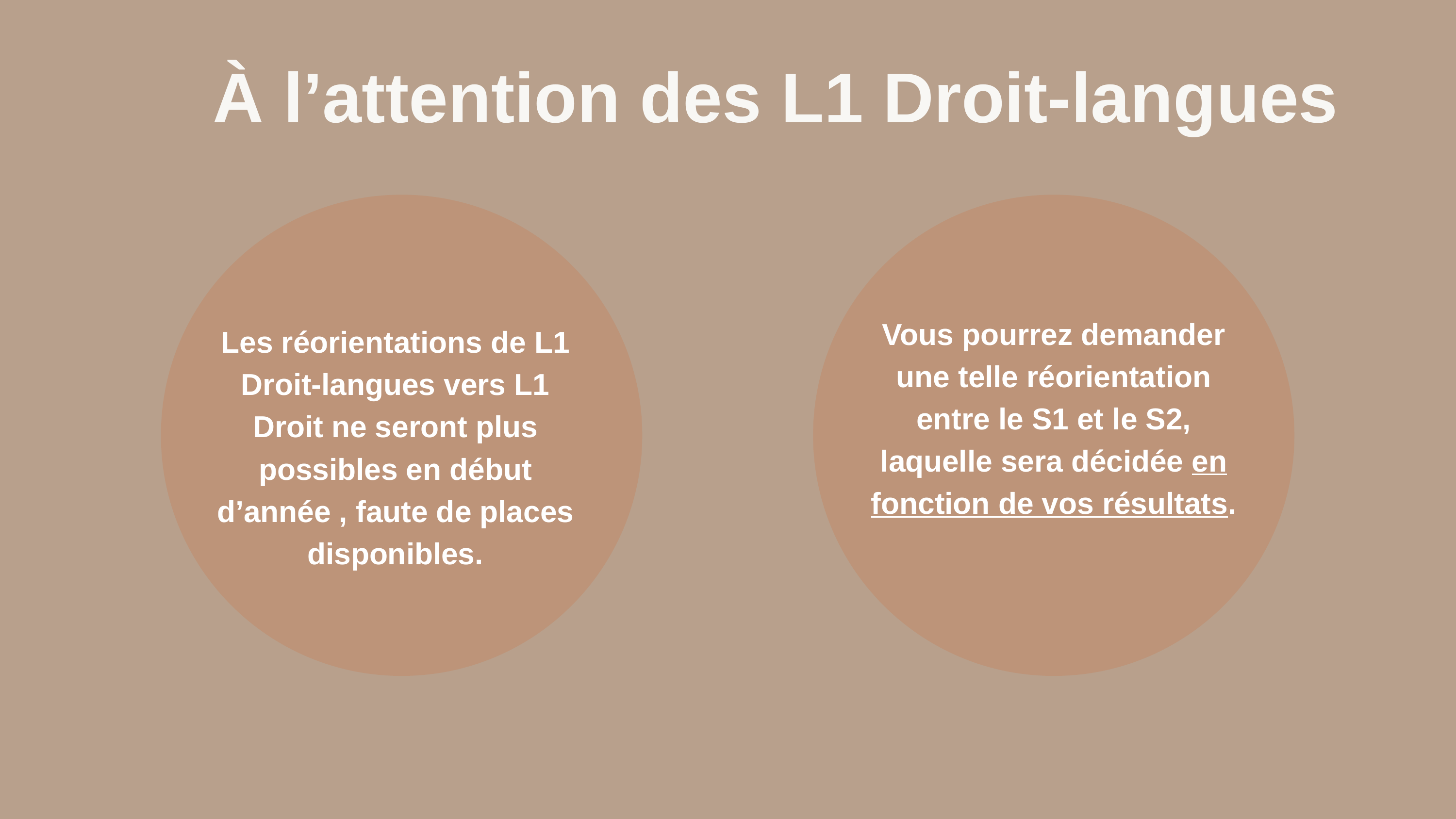

À l’attention des L1 Droit-langues

Vous pourrez demander une telle réorientation entre le S1 et le S2, laquelle sera décidée en fonction de vos résultats.
Les réorientations de L1 Droit-langues vers L1 Droit ne seront plus possibles en début d’année , faute de places disponibles.